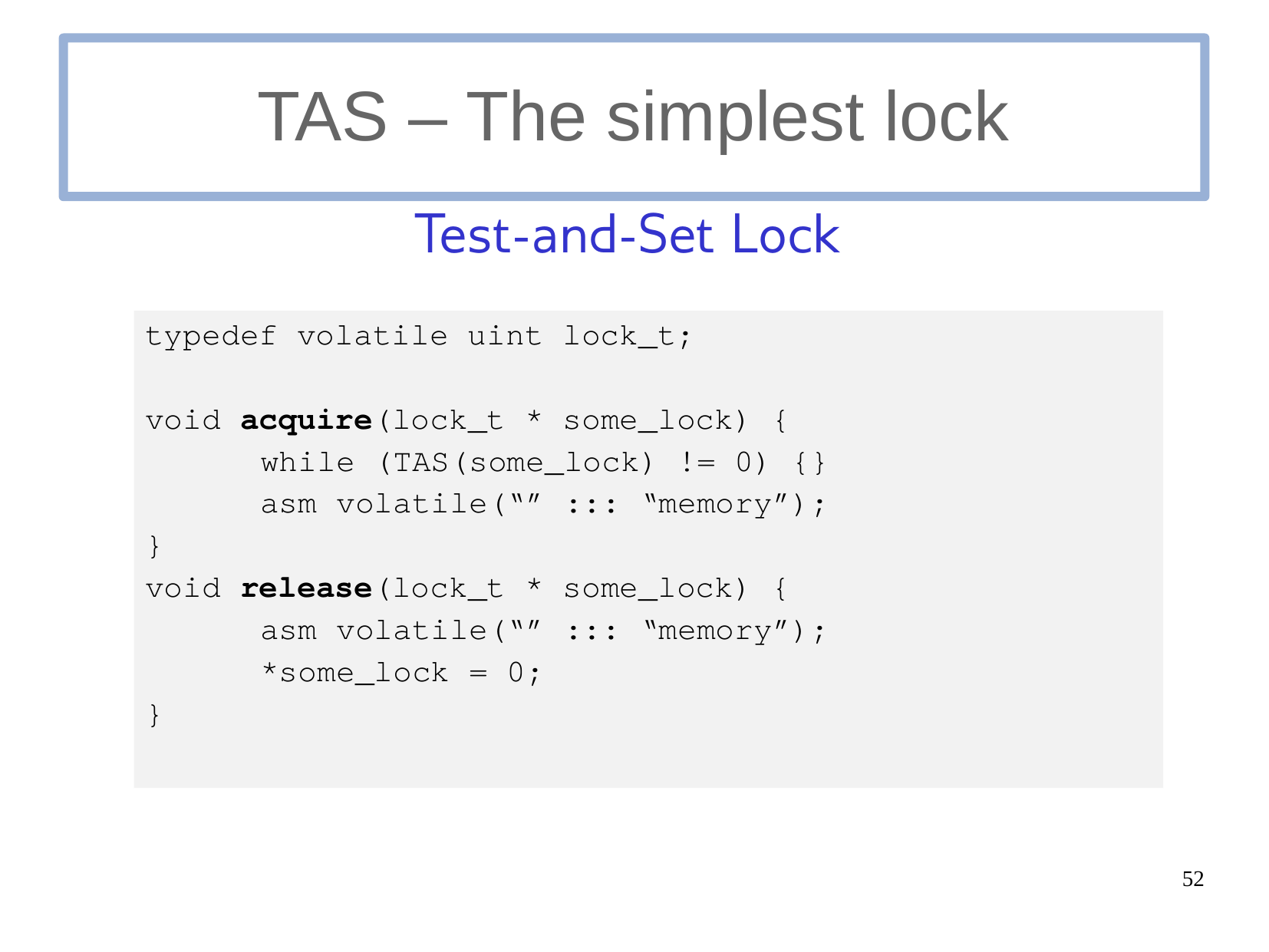

# TAS – The simplest lock
Test-and-Set Lock
typedef volatile uint lock_t;

void acquire(lock_t * some_lock) {
	while (TAS(some_lock) != 0) {}
	asm volatile(“” ::: “memory”);
}
void release(lock_t * some_lock) {
	asm volatile(“” ::: “memory”);
	*some_lock = 0;
}
52